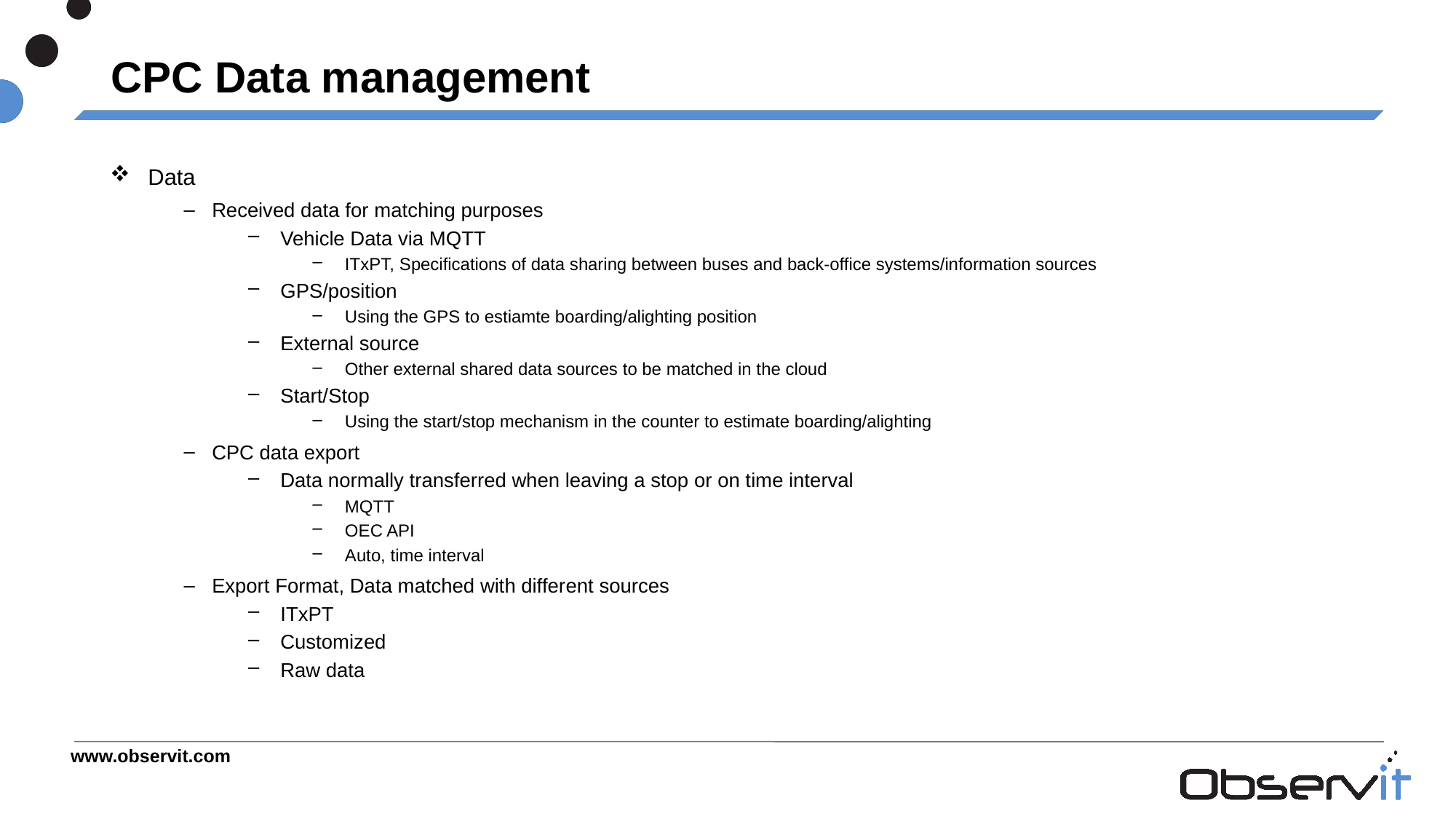

# CPC Data management
Data
Received data for matching purposes
Vehicle Data via MQTT
ITxPT, Specifications of data sharing between buses and back-office systems/information sources
GPS/position
Using the GPS to estiamte boarding/alighting position
External source
Other external shared data sources to be matched in the cloud
Start/Stop
Using the start/stop mechanism in the counter to estimate boarding/alighting
CPC data export
Data normally transferred when leaving a stop or on time interval
MQTT
OEC API
Auto, time interval
Export Format, Data matched with different sources
ITxPT
Customized
Raw data